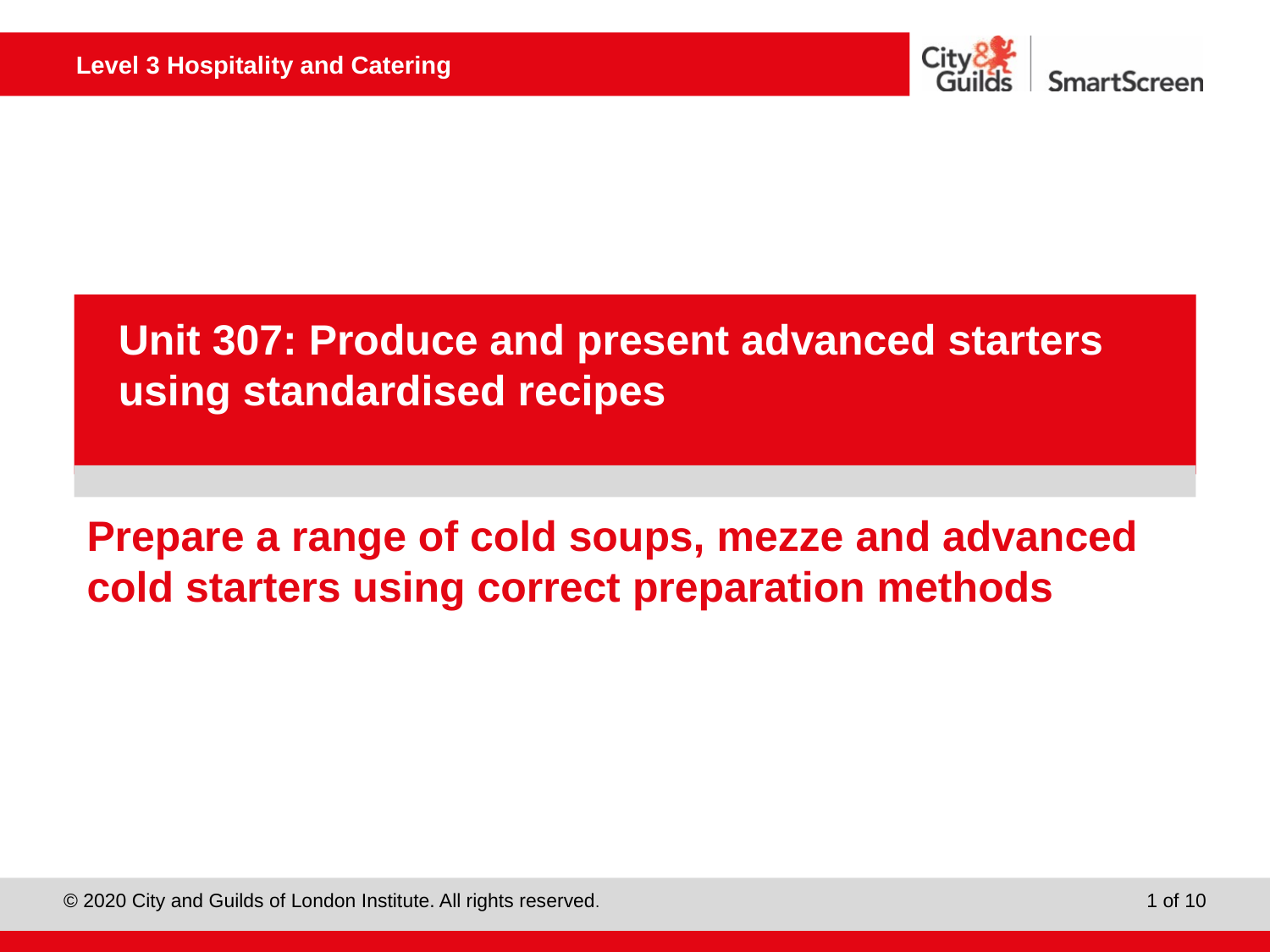

PowerPoint presentation

Unit 307: Produce and present advanced starters using standardised recipes

# Prepare a range of cold soups, mezze and advanced cold starters using correct preparation methods